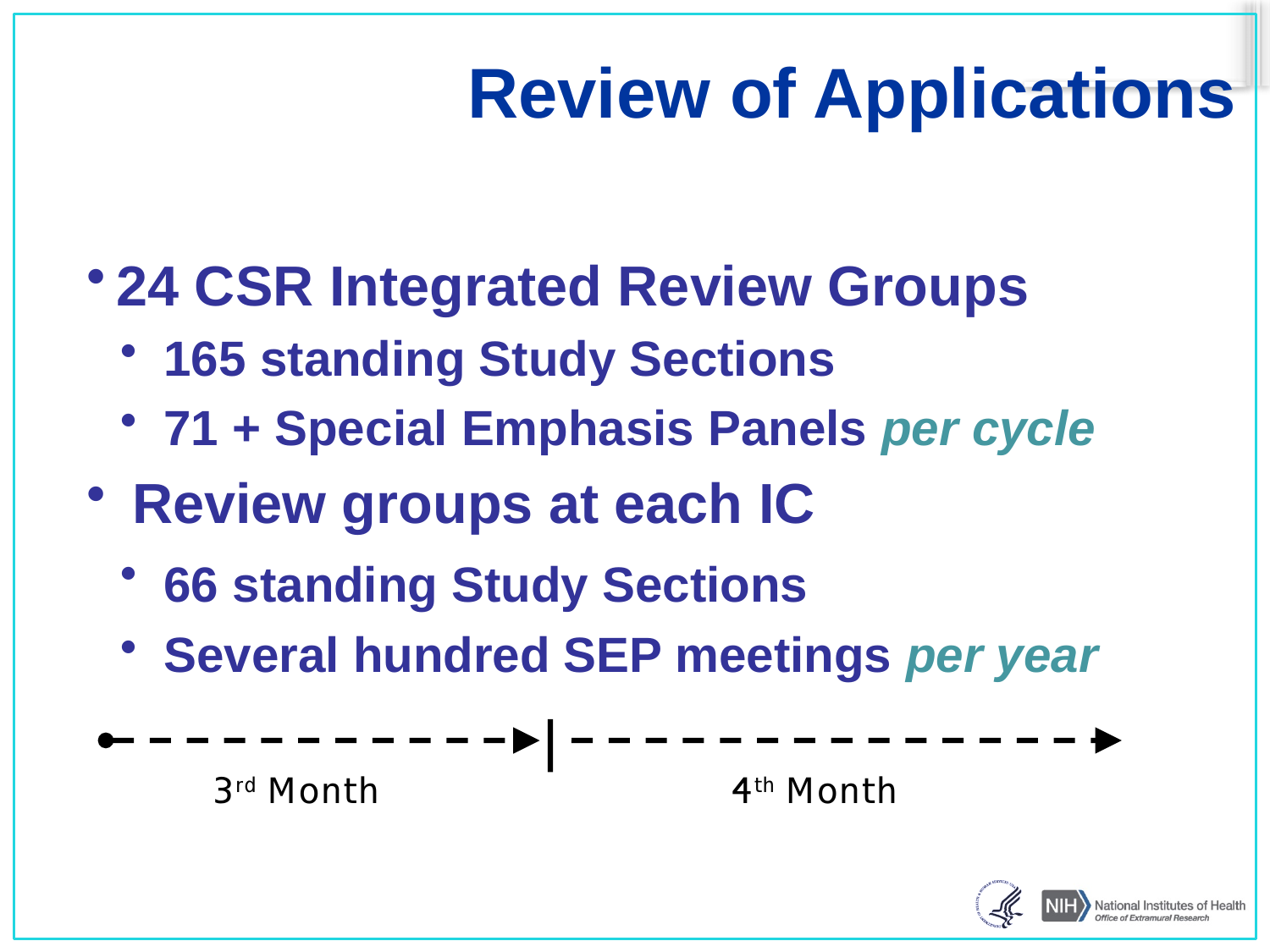

# Review of Applications
24 CSR Integrated Review Groups
 165 standing Study Sections
 71 + Special Emphasis Panels per cycle
 Review groups at each IC
 66 standing Study Sections
 Several hundred SEP meetings per year

3rd Month
4th Month